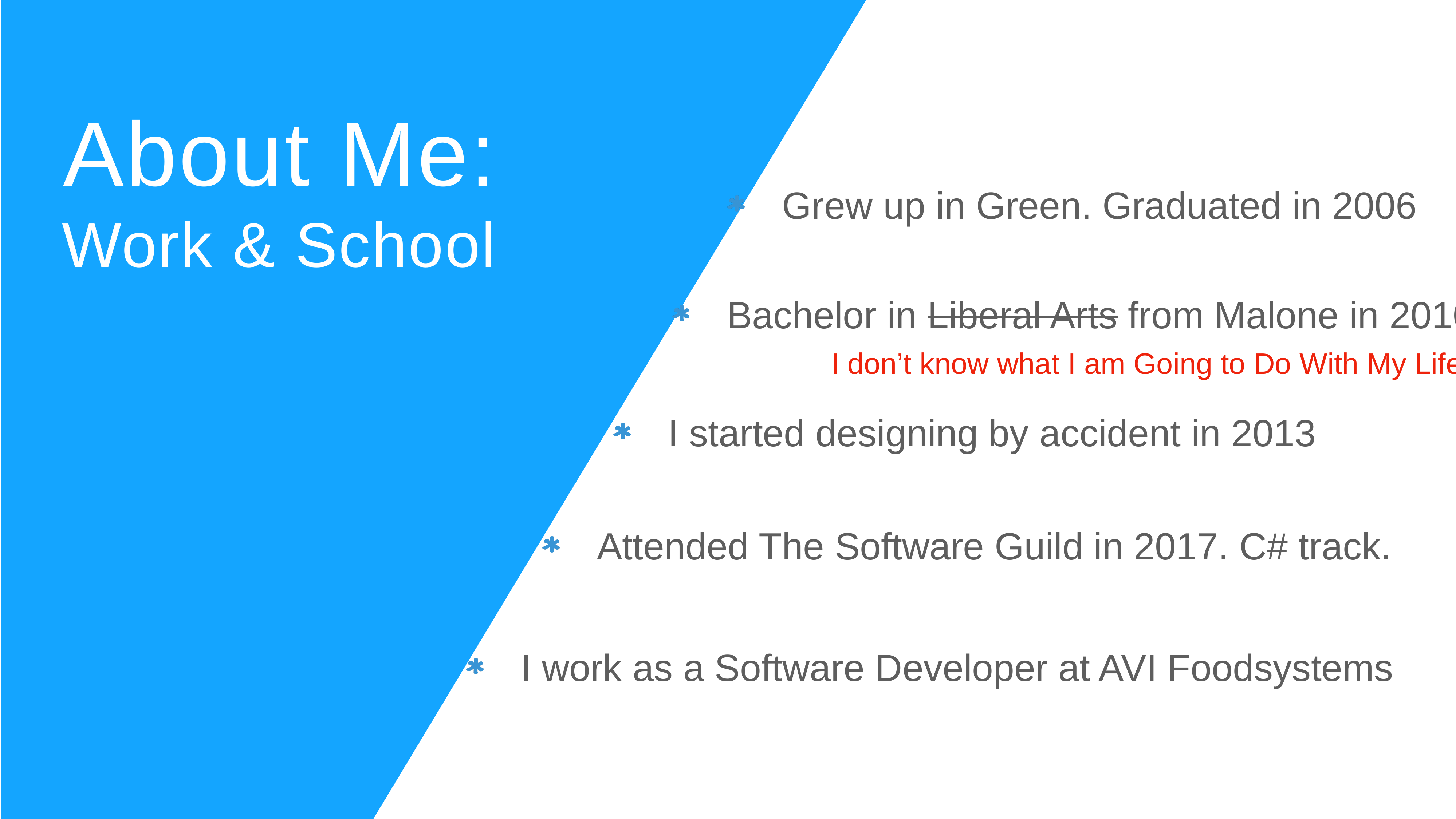

About Me:
Work & School
Grew up in Green. Graduated in 2006
Bachelor in Liberal Arts from Malone in 2010
I don’t know what I am Going to Do With My Life™️
I started designing by accident in 2013
Attended The Software Guild in 2017. C# track.
I work as a Software Developer at AVI Foodsystems